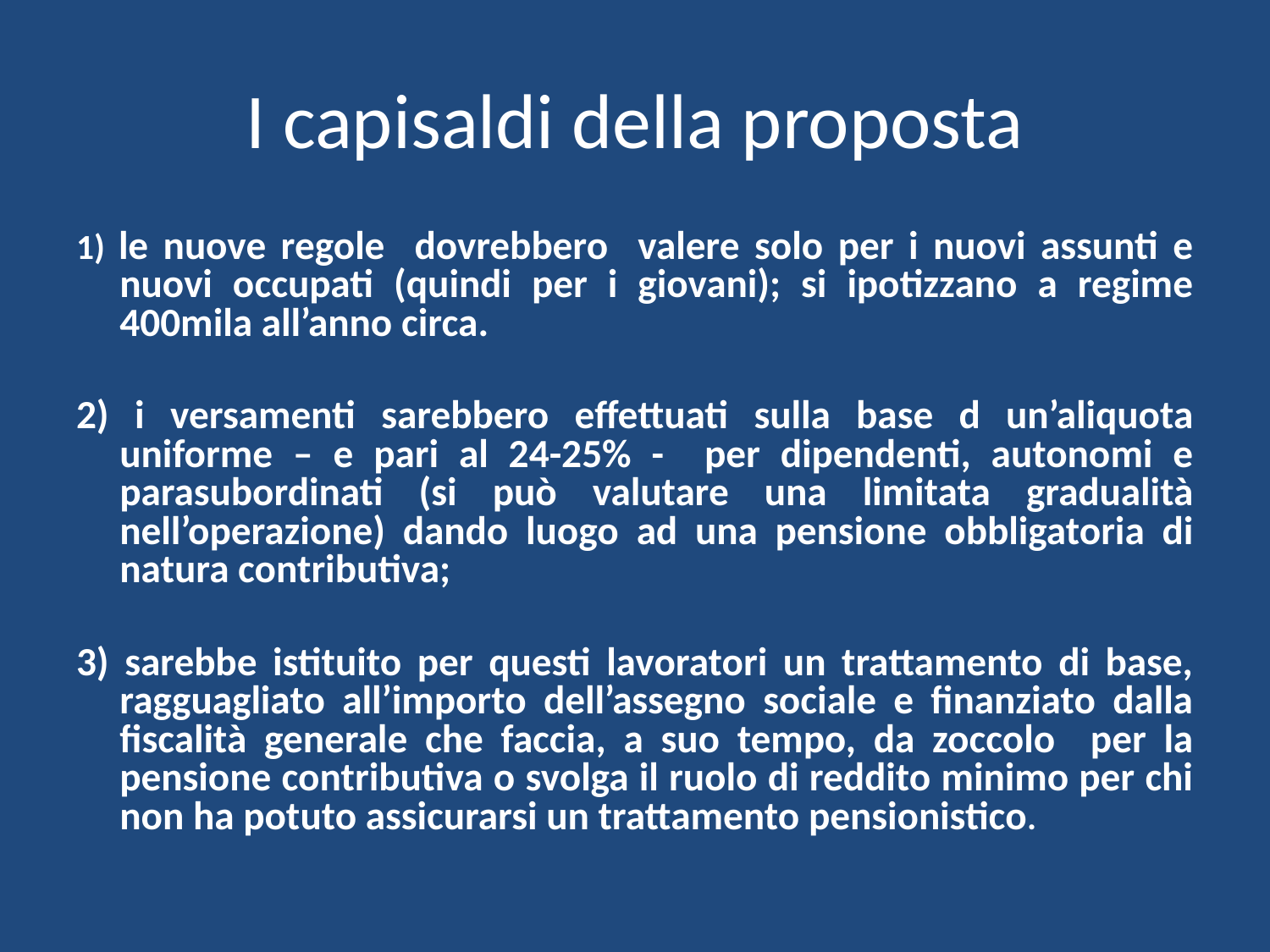

# I capisaldi della proposta
1) le nuove regole  dovrebbero  valere solo per i nuovi assunti e nuovi occupati (quindi per i giovani); si ipotizzano a regime 400mila all’anno circa.

2) i versamenti sarebbero effettuati sulla base d un’aliquota uniforme – e pari al 24-25% -  per dipendenti, autonomi e parasubordinati (si può valutare una limitata gradualità nell’operazione) dando luogo ad una pensione obbligatoria di natura contributiva;

3) sarebbe istituito per questi lavoratori un trattamento di base, ragguagliato all’importo dell’assegno sociale e finanziato dalla fiscalità generale che faccia, a suo tempo, da zoccolo  per la pensione contributiva o svolga il ruolo di reddito minimo per chi non ha potuto assicurarsi un trattamento pensionistico.